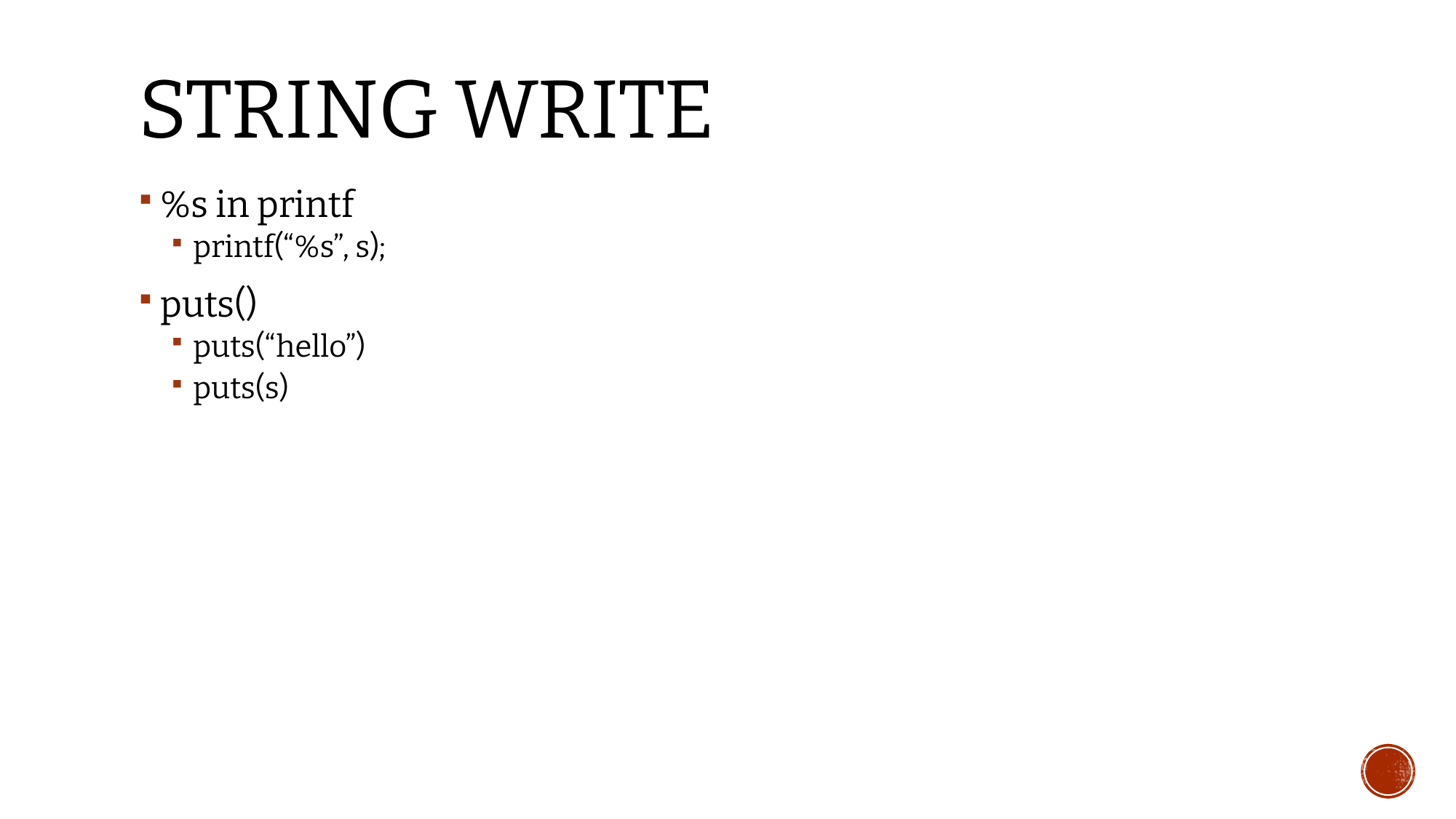

# String Write
%s in printf
printf(“%s”, s);
puts()
puts(“hello”)
puts(s)